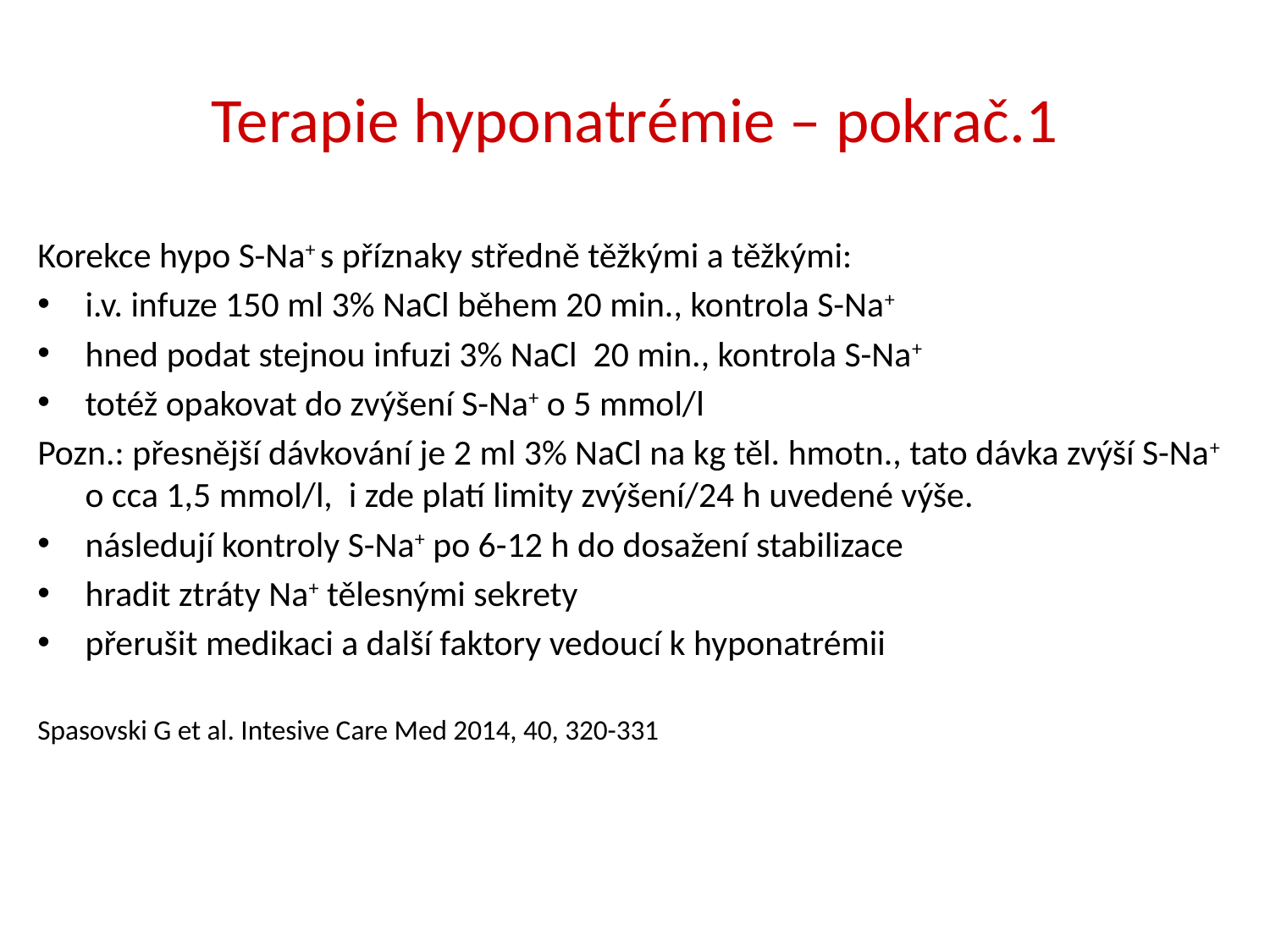

# Terapie hyponatrémie – pokrač.1
Korekce hypo S-Na+ s příznaky středně těžkými a těžkými:
i.v. infuze 150 ml 3% NaCl během 20 min., kontrola S-Na+
hned podat stejnou infuzi 3% NaCl  20 min., kontrola S-Na+
totéž opakovat do zvýšení S-Na+ o 5 mmol/l
Pozn.: přesnější dávkování je 2 ml 3% NaCl na kg těl. hmotn., tato dávka zvýší S-Na+ o cca 1,5 mmol/l,  i zde platí limity zvýšení/24 h uvedené výše.
následují kontroly S-Na+ po 6-12 h do dosažení stabilizace
hradit ztráty Na+ tělesnými sekrety
přerušit medikaci a další faktory vedoucí k hyponatrémii

Spasovski G et al. Intesive Care Med 2014, 40, 320-331